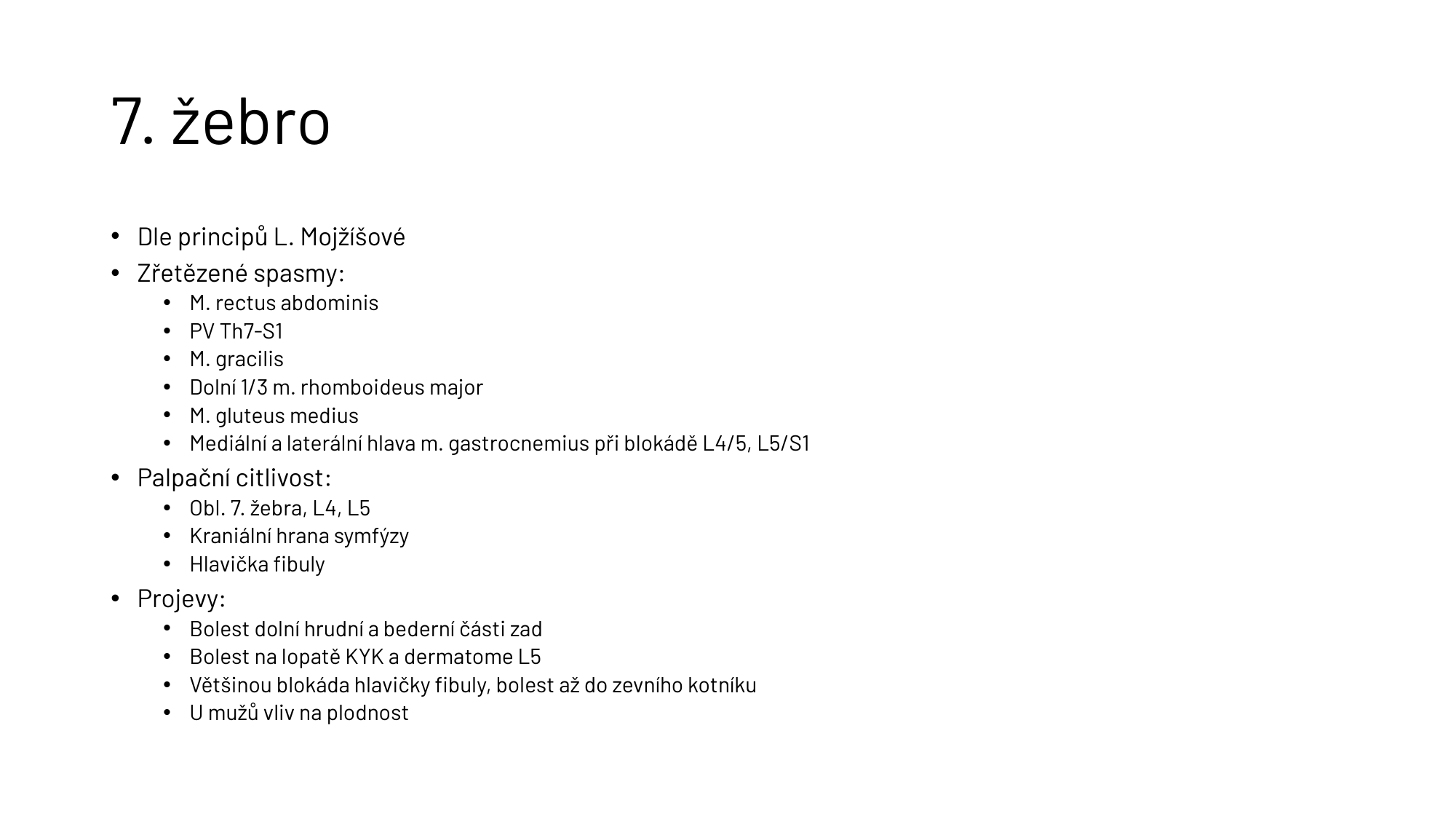

# 7. žebro
Dle principů L. Mojžíšové
Zřetězené spasmy:
M. rectus abdominis
PV Th7-S1
M. gracilis
Dolní 1/3 m. rhomboideus major
M. gluteus medius
Mediální a laterální hlava m. gastrocnemius při blokádě L4/5, L5/S1
Palpační citlivost:
Obl. 7. žebra, L4, L5
Kraniální hrana symfýzy
Hlavička fibuly
Projevy:
Bolest dolní hrudní a bederní části zad
Bolest na lopatě KYK a dermatome L5
Většinou blokáda hlavičky fibuly, bolest až do zevního kotníku
U mužů vliv na plodnost